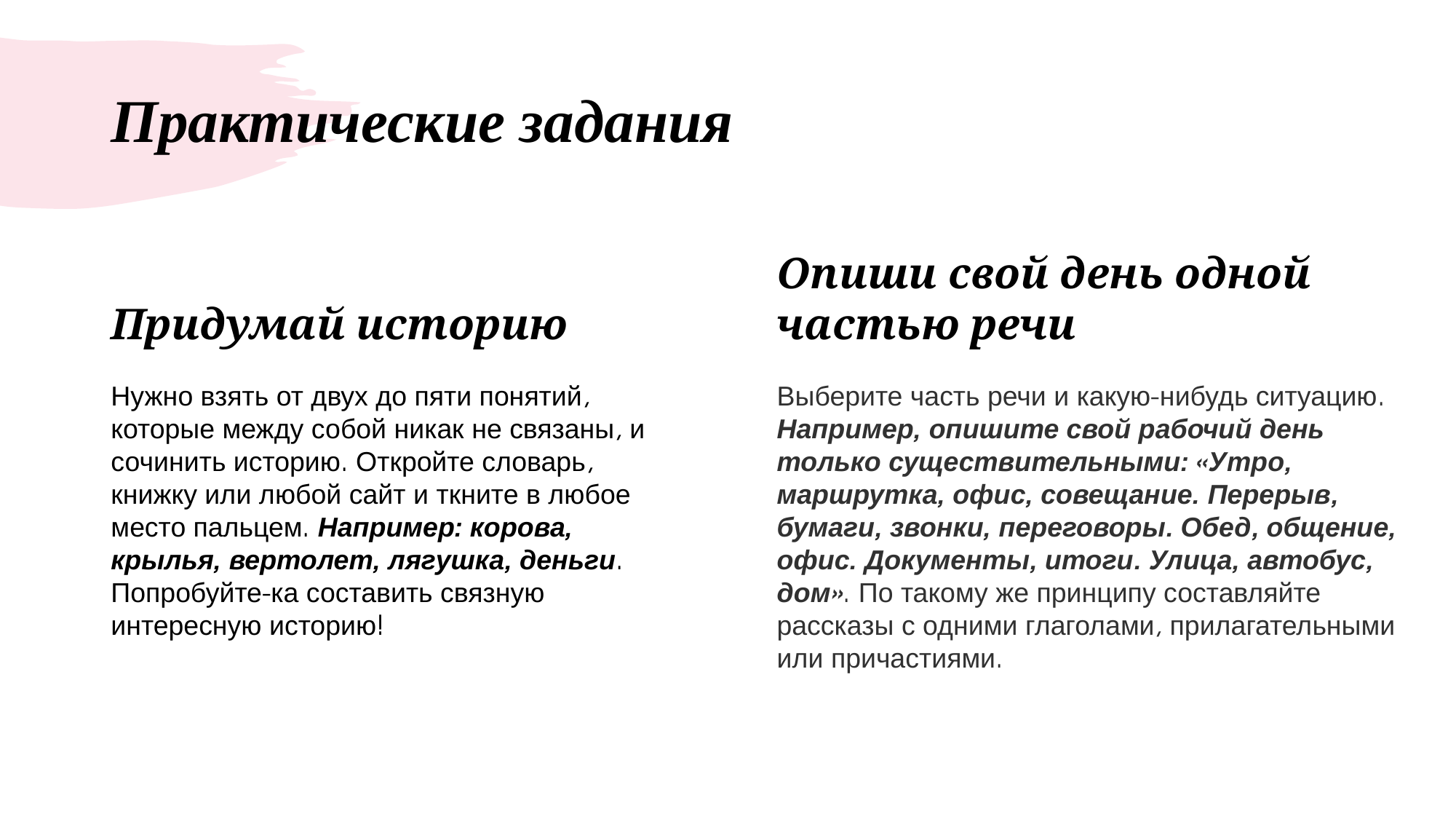

# Практические задания
Придумай историю
Опиши свой день одной частью речи
Нужно взять от двух до пяти понятий, которые между собой никак не связаны, и сочинить историю. Откройте словарь, книжку или любой сайт и ткните в любое место пальцем. Например: корова, крылья, вертолет, лягушка, деньги. Попробуйте-ка составить связную интересную историю!
Выберите часть речи и какую-нибудь ситуацию. Например, опишите свой рабочий день только существительными: «Утро, маршрутка, офис, совещание. Перерыв, бумаги, звонки, переговоры. Обед, общение, офис. Документы, итоги. Улица, автобус, дом». По такому же принципу составляйте рассказы с одними глаголами, прилагательными или причастиями.